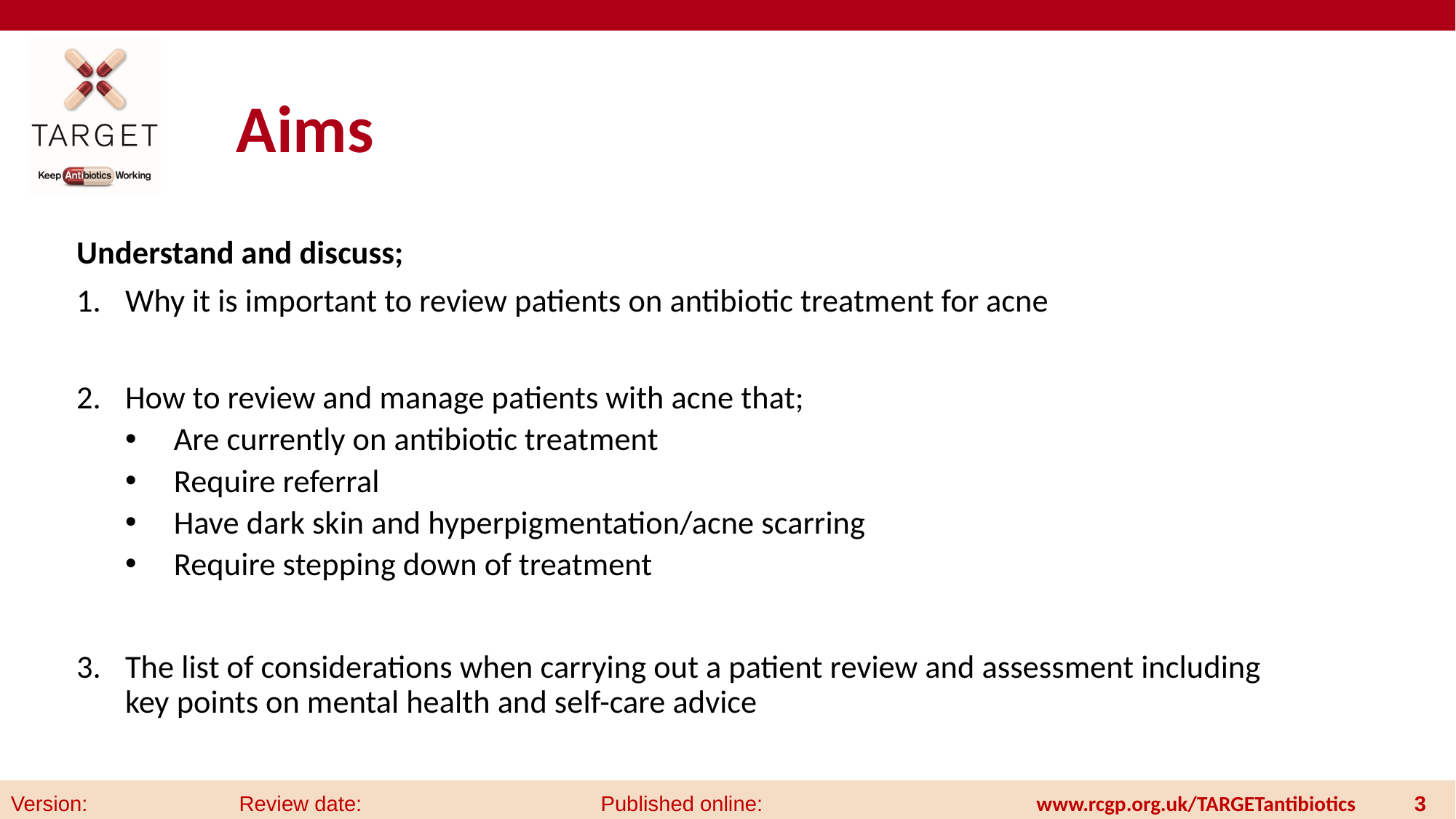

# Aims
Understand and discuss;
Why it is important to review patients on antibiotic treatment for acne

How to review and manage patients with acne that;
Are currently on antibiotic treatment
Require referral
Have dark skin and hyperpigmentation/acne scarring
Require stepping down of treatment

The list of considerations when carrying out a patient review and assessment including key points on mental health and self-care advice